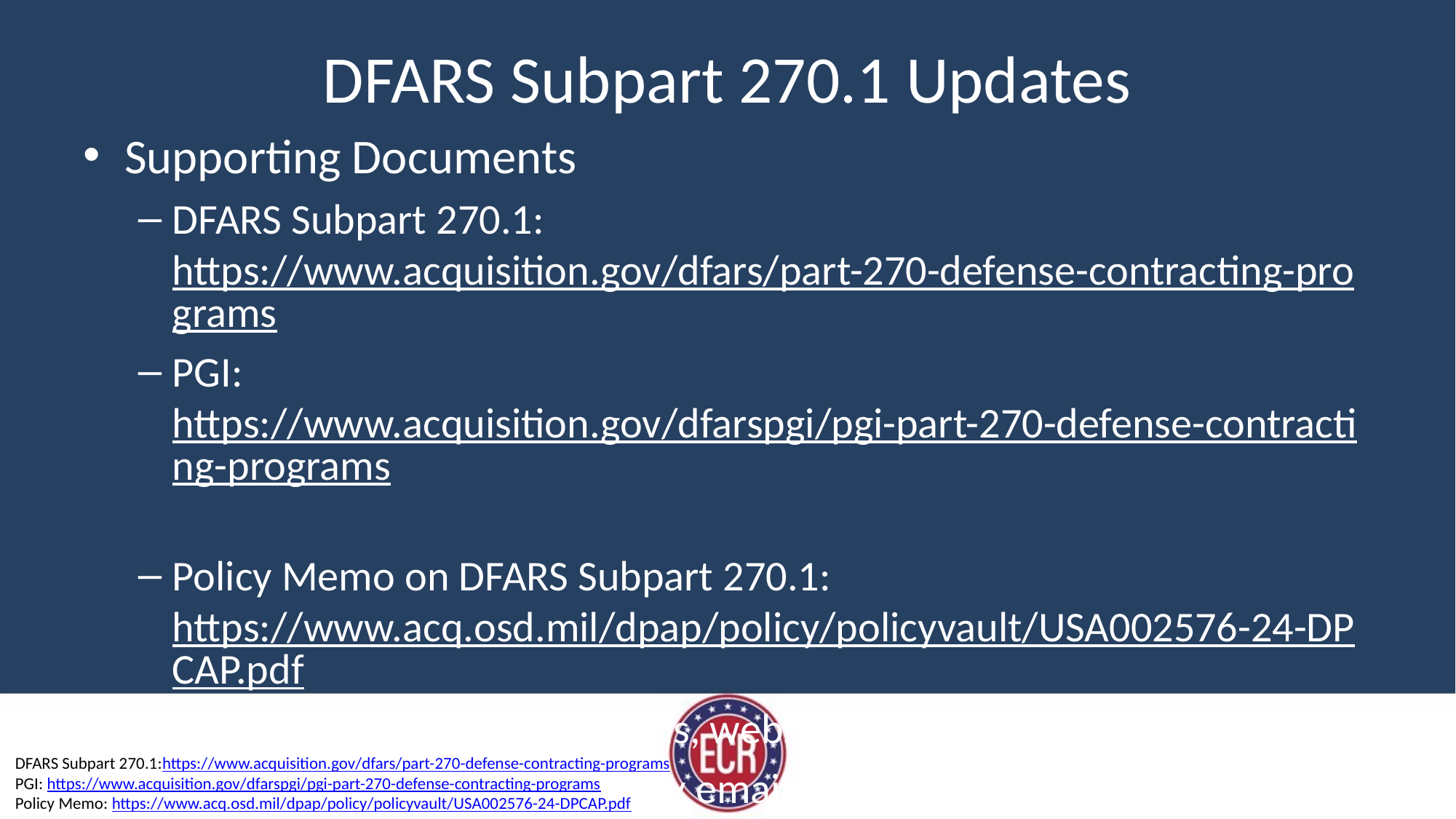

# DFARS Subpart 270.1 Updates
Supporting Documents
DFARS Subpart 270.1: https://www.acquisition.gov/dfars/part-270-defense-contracting-programs
PGI: https://www.acquisition.gov/dfarspgi/pgi-part-270-defense-contracting-programs
Policy Memo on DFARS Subpart 270.1: https://www.acq.osd.mil/dpap/policy/policyvault/USA002576-24-DPCAP.pdf
ECR FAQs: See monthly emails, website, or request directly
ECR Sample J&A: See monthly emails, website, or request directly

DFARS Subpart 270.1:https://www.acquisition.gov/dfars/part-270-defense-contracting-programs
PGI: https://www.acquisition.gov/dfarspgi/pgi-part-270-defense-contracting-programs
Policy Memo: https://www.acq.osd.mil/dpap/policy/policyvault/USA002576-24-DPCAP.pdf